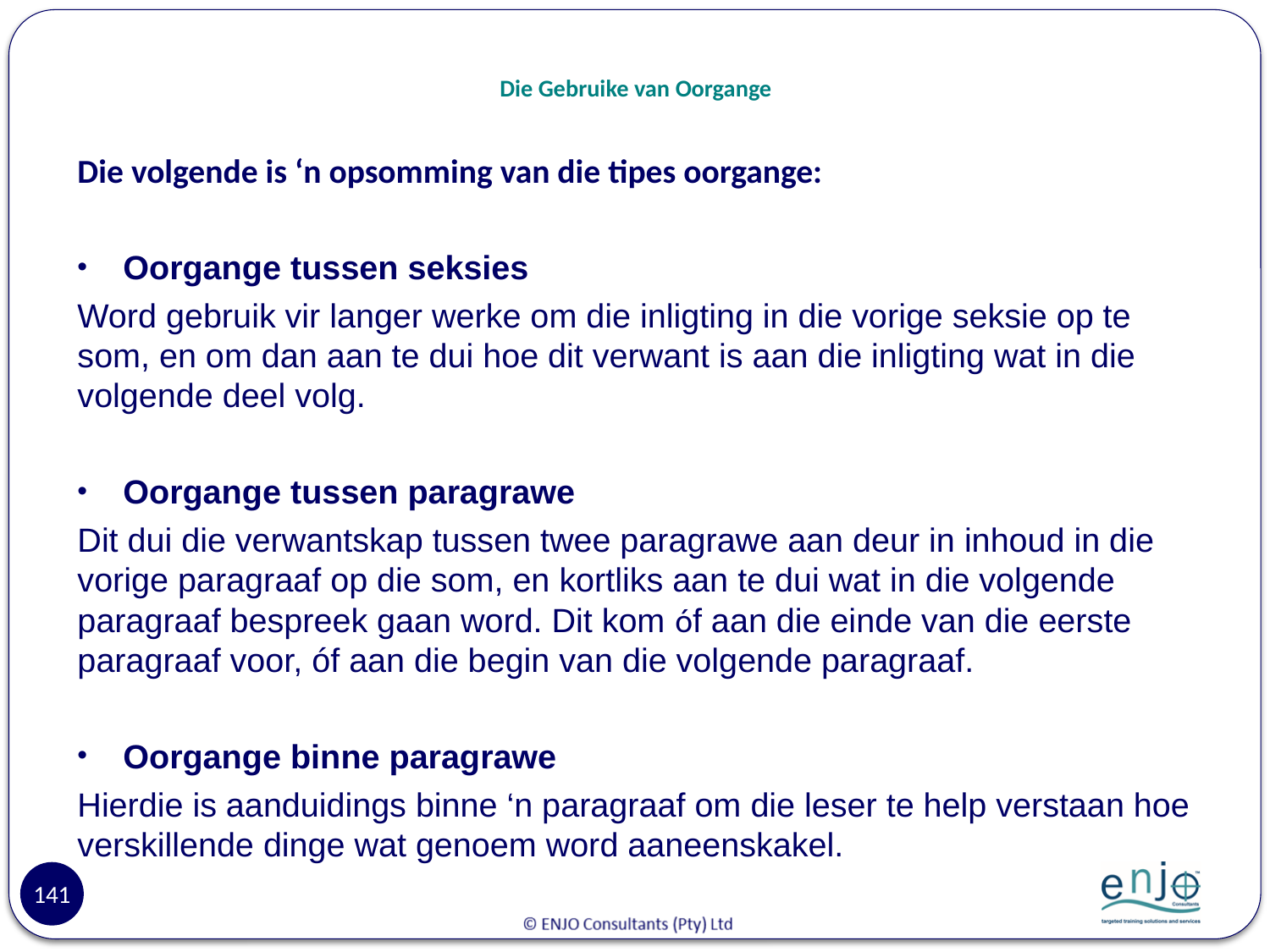

# Die Gebruike van Oorgange
Die volgende is ‘n opsomming van die tipes oorgange:

Oorgange tussen seksies
Word gebruik vir langer werke om die inligting in die vorige seksie op te som, en om dan aan te dui hoe dit verwant is aan die inligting wat in die volgende deel volg.

Oorgange tussen paragrawe
Dit dui die verwantskap tussen twee paragrawe aan deur in inhoud in die vorige paragraaf op die som, en kortliks aan te dui wat in die volgende paragraaf bespreek gaan word. Dit kom óf aan die einde van die eerste paragraaf voor, óf aan die begin van die volgende paragraaf.

Oorgange binne paragrawe
Hierdie is aanduidings binne ‘n paragraaf om die leser te help verstaan hoe verskillende dinge wat genoem word aaneenskakel.

141